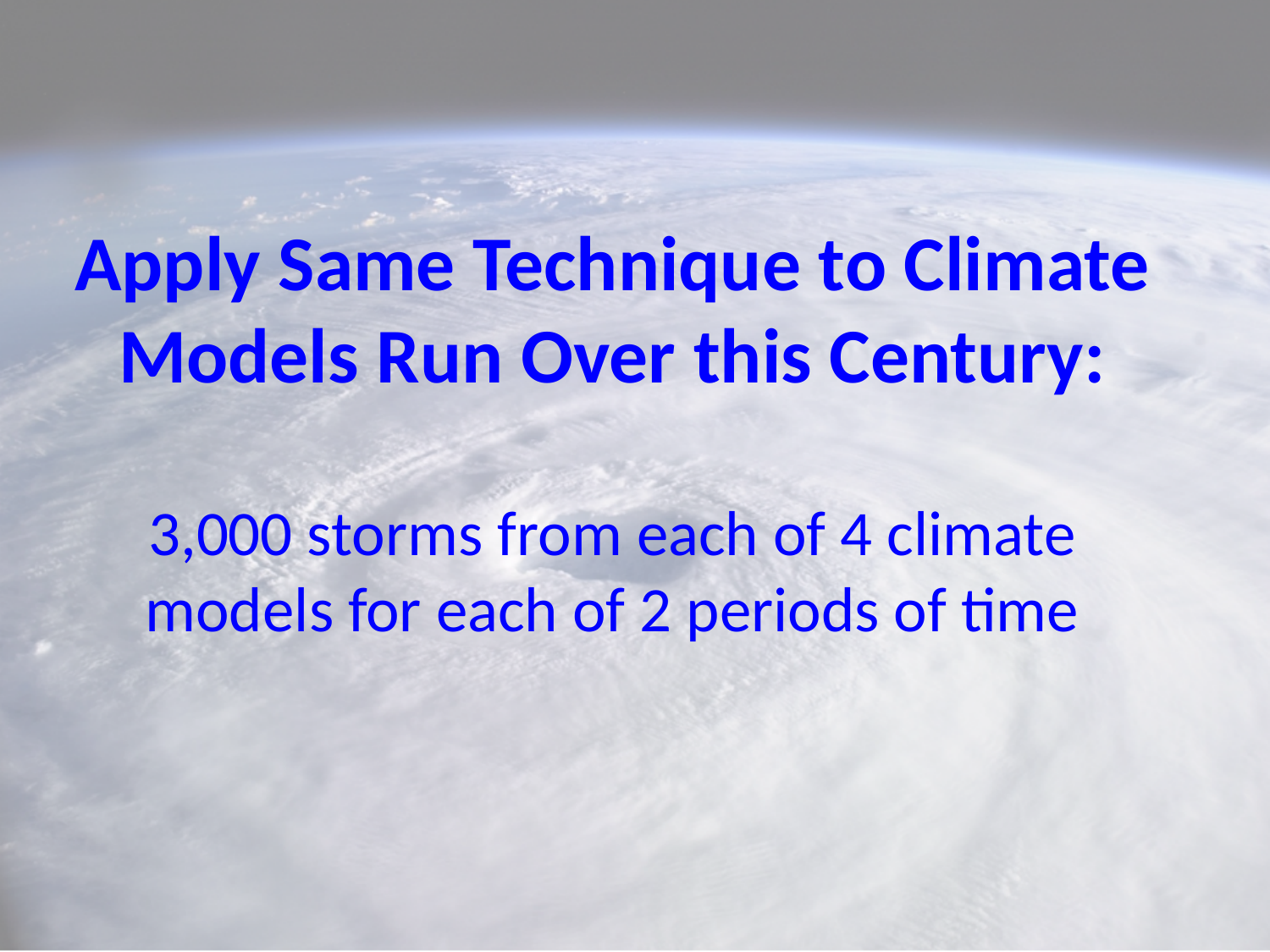

# Apply Same Technique to Climate Models Run Over this Century: 3,000 storms from each of 4 climate models for each of 2 periods of time